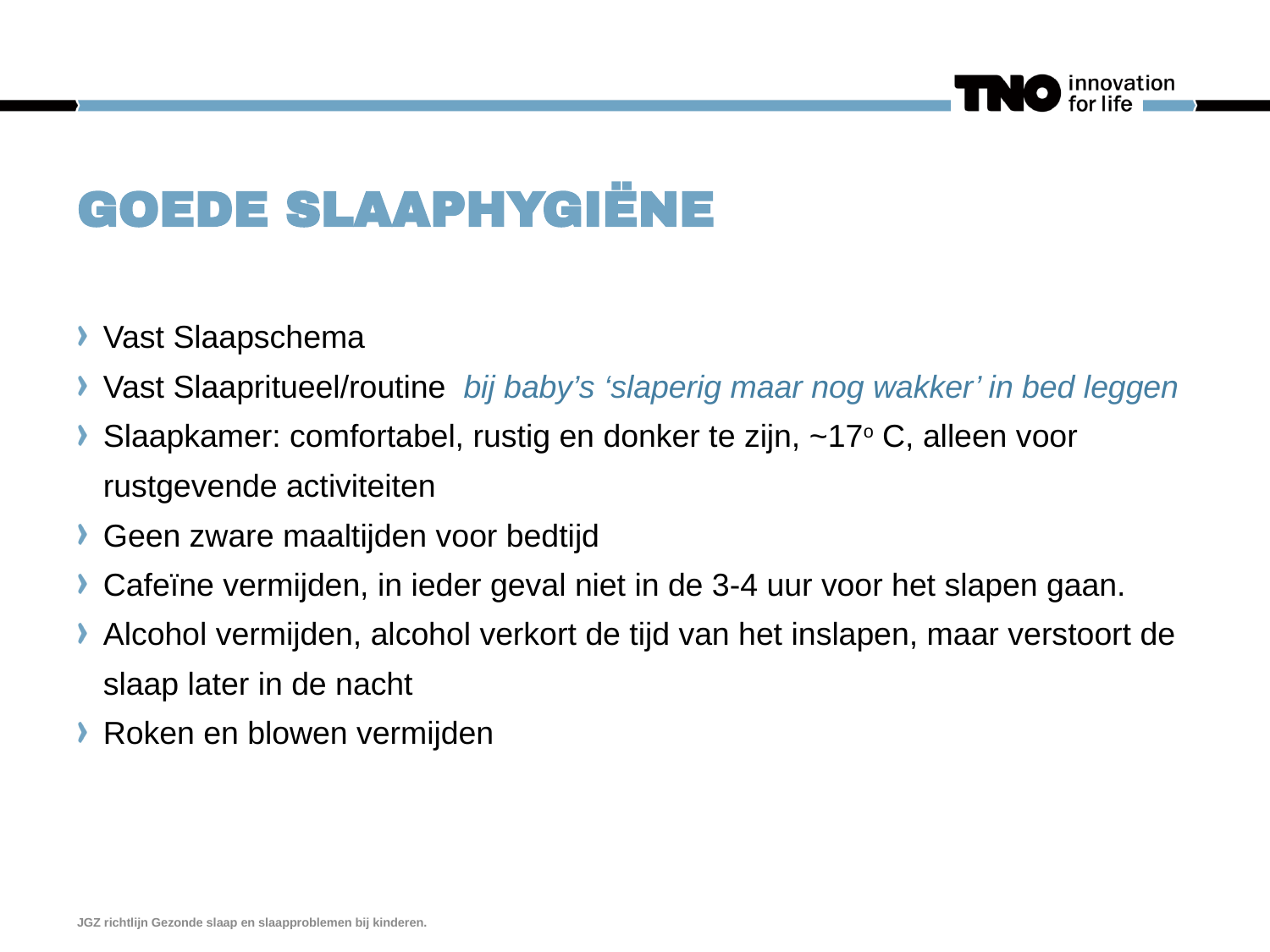

# Goede slaaphygiëne
Vast Slaapschema
Vast Slaapritueel/routine  bij baby’s ‘slaperig maar nog wakker’ in bed leggen
Slaapkamer: comfortabel, rustig en donker te zijn, ~17o C, alleen voor rustgevende activiteiten
Geen zware maaltijden voor bedtijd
Cafeïne vermijden, in ieder geval niet in de 3-4 uur voor het slapen gaan.
Alcohol vermijden, alcohol verkort de tijd van het inslapen, maar verstoort de slaap later in de nacht
Roken en blowen vermijden
JGZ richtlijn Gezonde slaap en slaapproblemen bij kinderen.